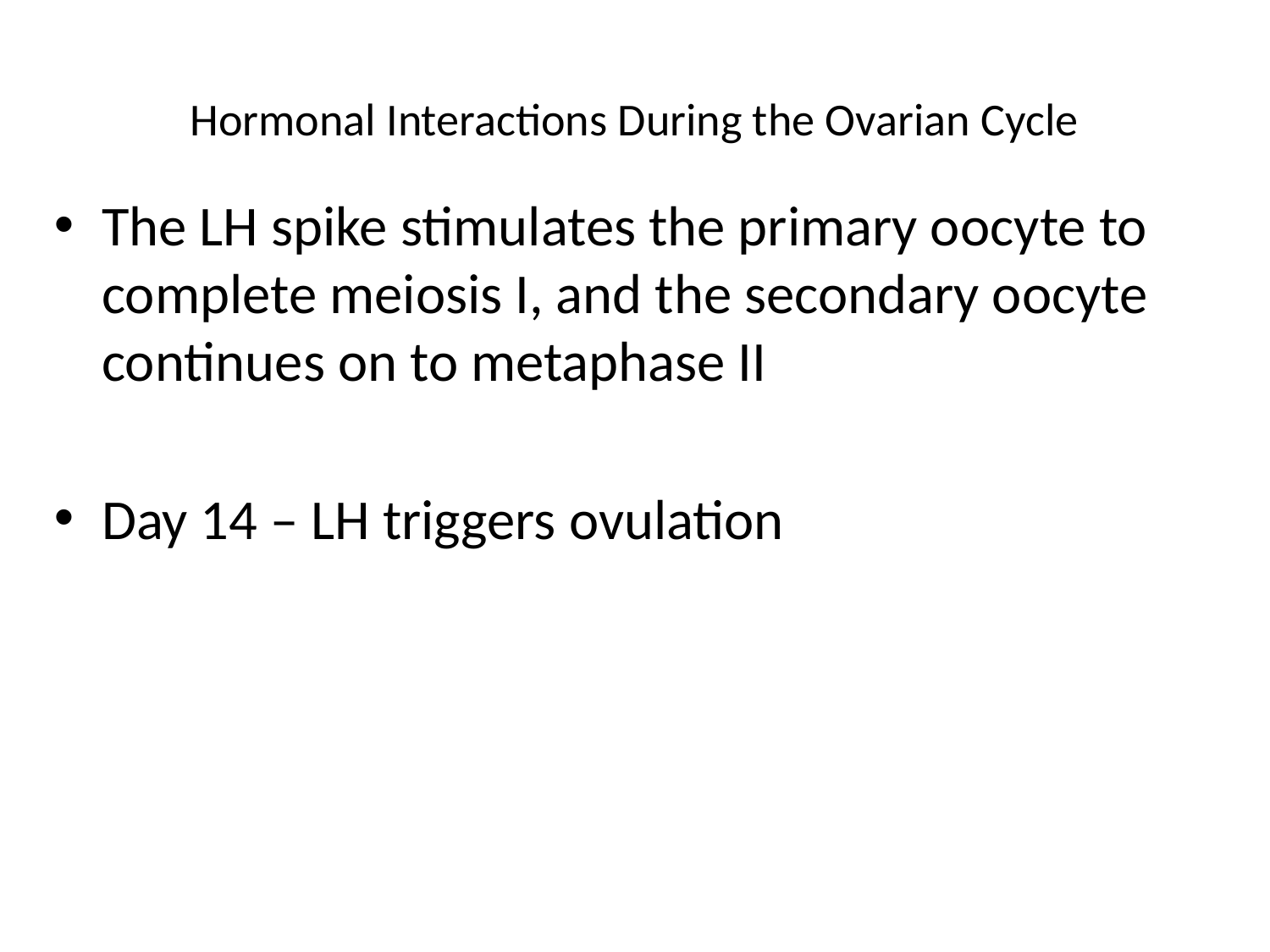

# Hormonal Interactions During the Ovarian Cycle
The LH spike stimulates the primary oocyte to complete meiosis I, and the secondary oocyte continues on to metaphase II

Day 14 – LH triggers ovulation